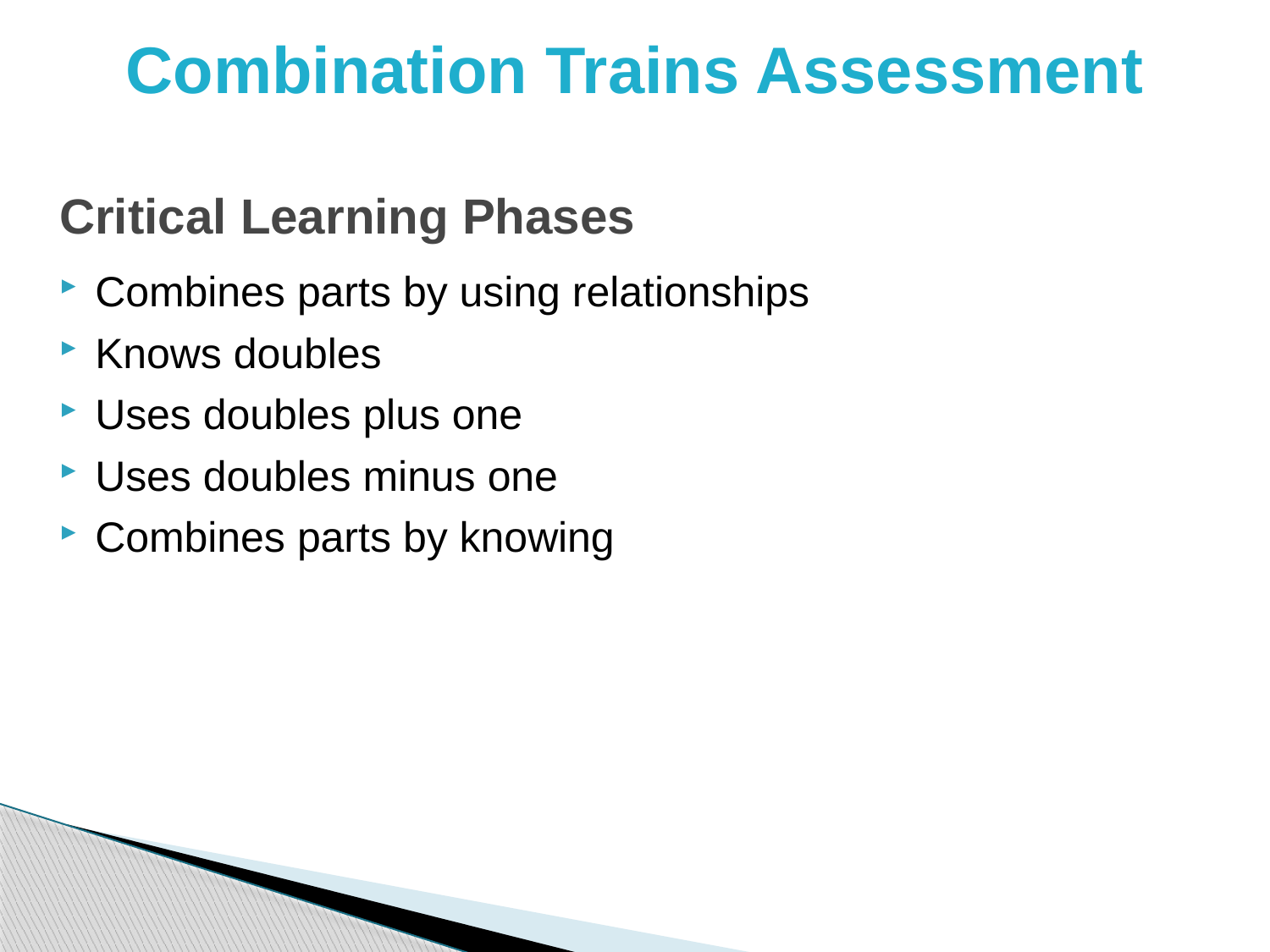

# Combination Trains Assessment
Critical Learning Phases
Combines parts by using relationships
Knows doubles
Uses doubles plus one
Uses doubles minus one
Combines parts by knowing